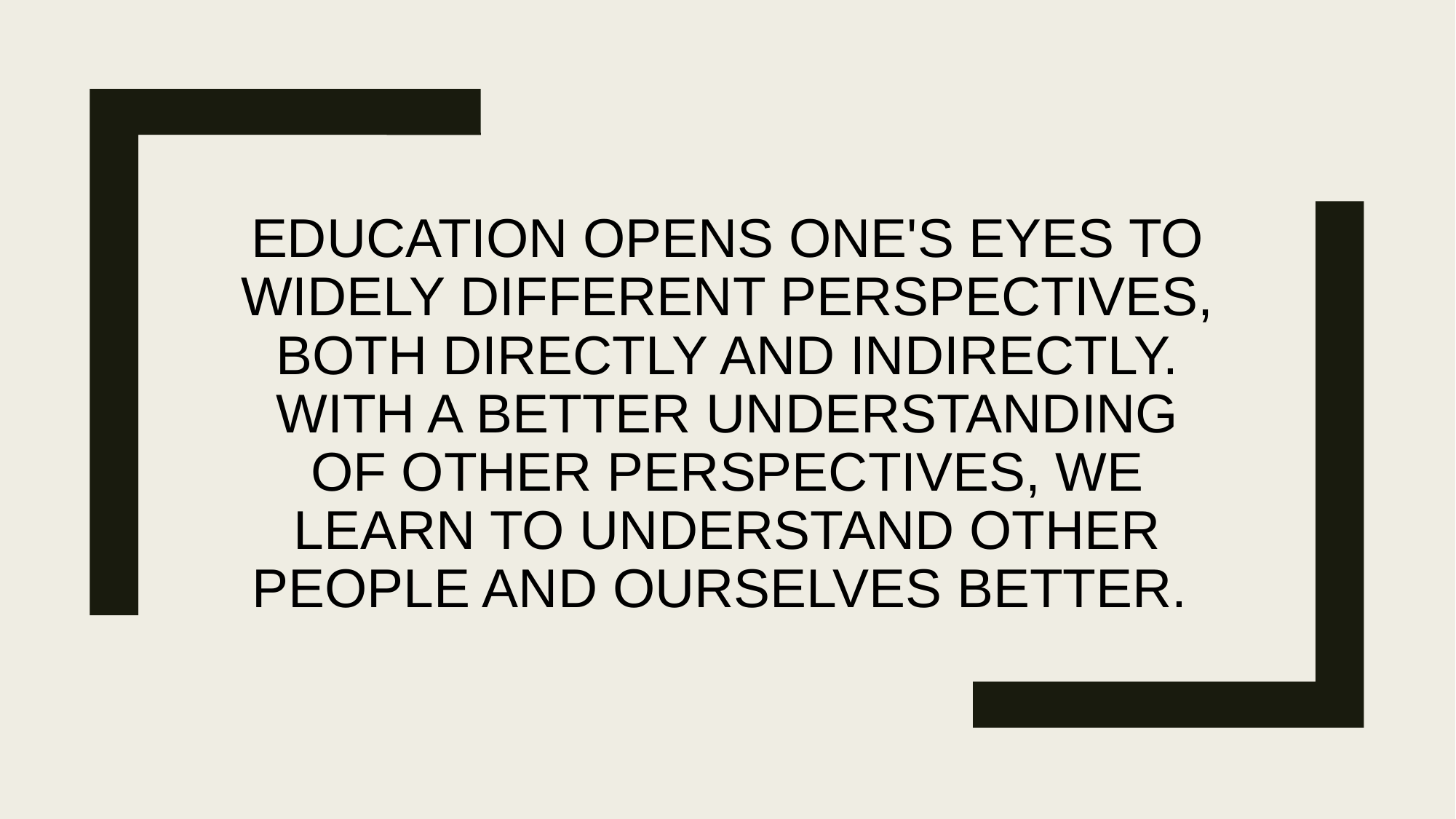

# Education opens one's eyes to widely different perspectives, both directly and indirectly. With a better understanding of other perspectives, we learn to understand other people and ourselves better.